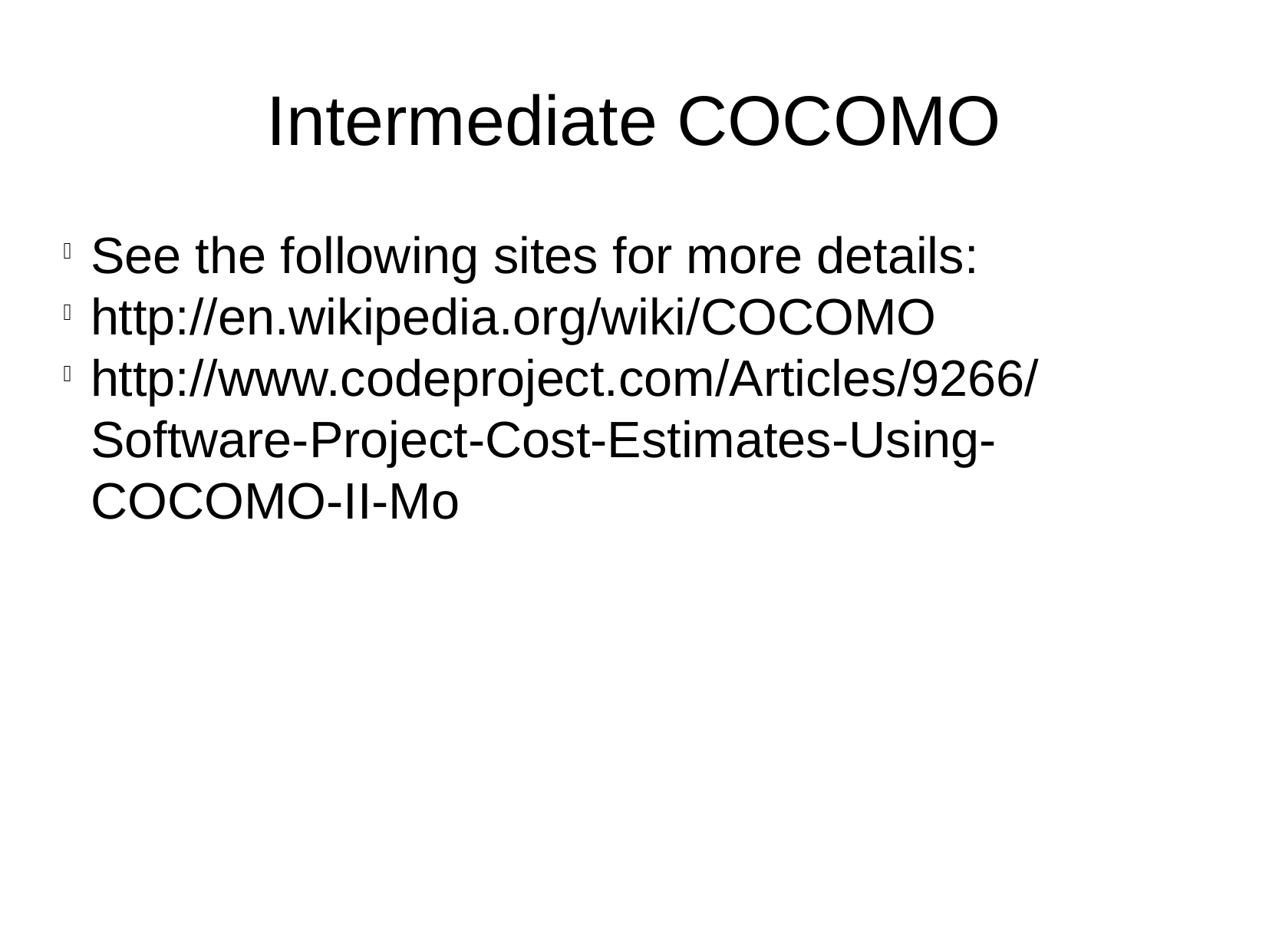

Intermediate COCOMO
See the following sites for more details:
http://en.wikipedia.org/wiki/COCOMO
http://www.codeproject.com/Articles/9266/Software-Project-Cost-Estimates-Using-COCOMO-II-Mo